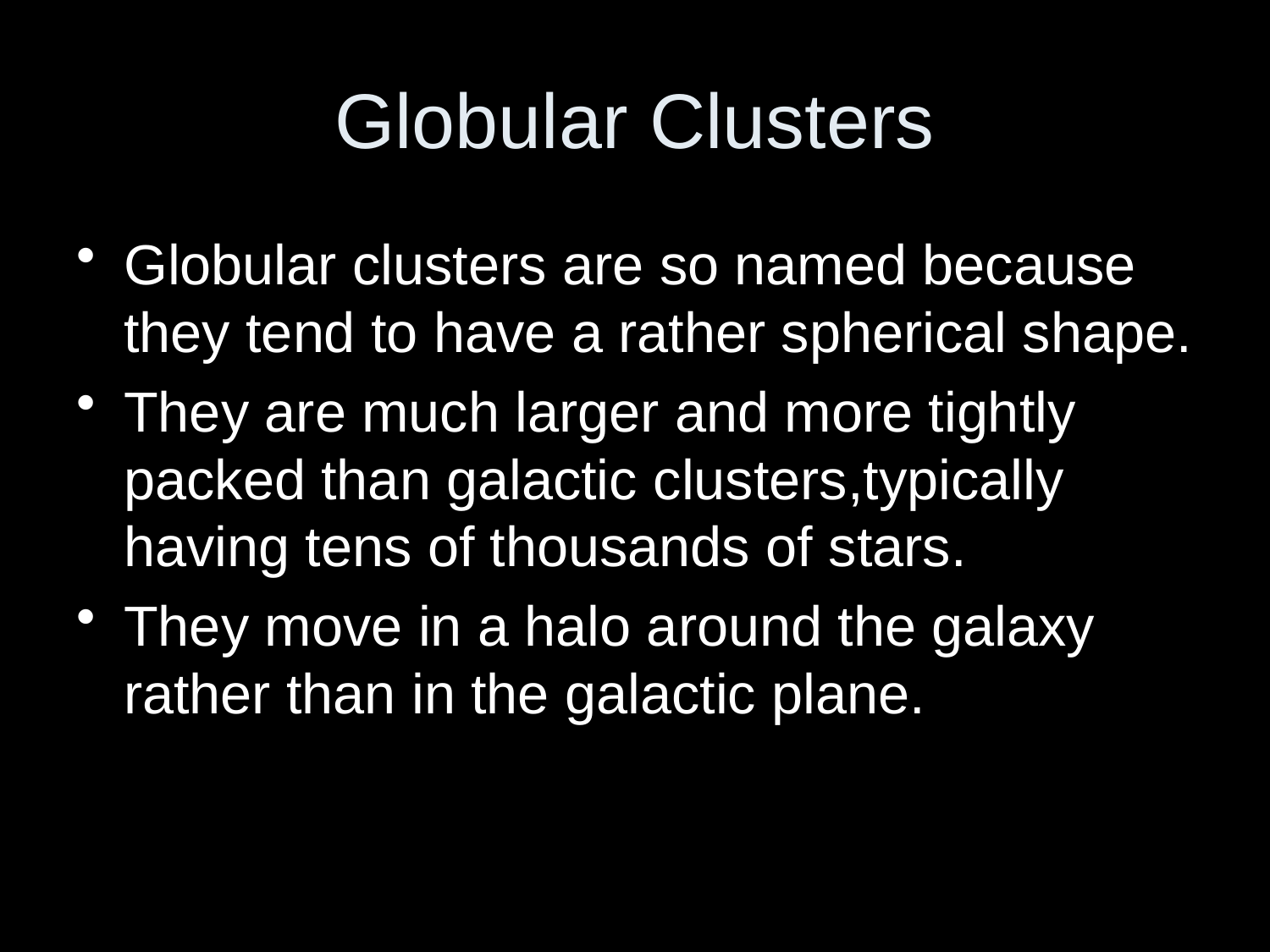

# Globular Clusters
Globular clusters are so named because they tend to have a rather spherical shape.
They are much larger and more tightly packed than galactic clusters,typically having tens of thousands of stars.
They move in a halo around the galaxy rather than in the galactic plane.